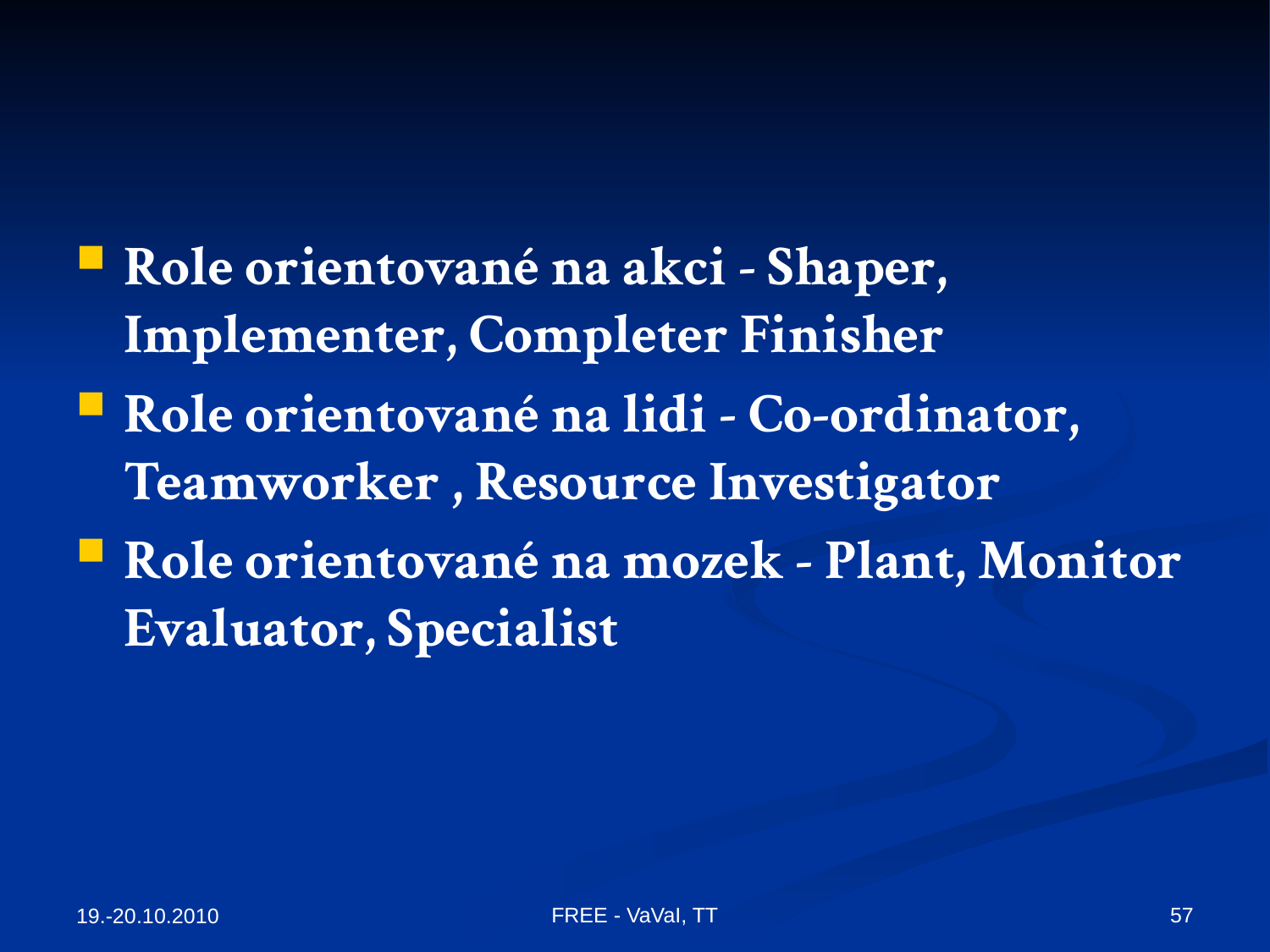

#
Role orientované na akci - Shaper, Implementer, Completer Finisher
Role orientované na lidi - Co-ordinator, Teamworker , Resource Investigator
Role orientované na mozek - Plant, Monitor Evaluator, Specialist
FREE - VaVaI, TT
57
19.-20.10.2010